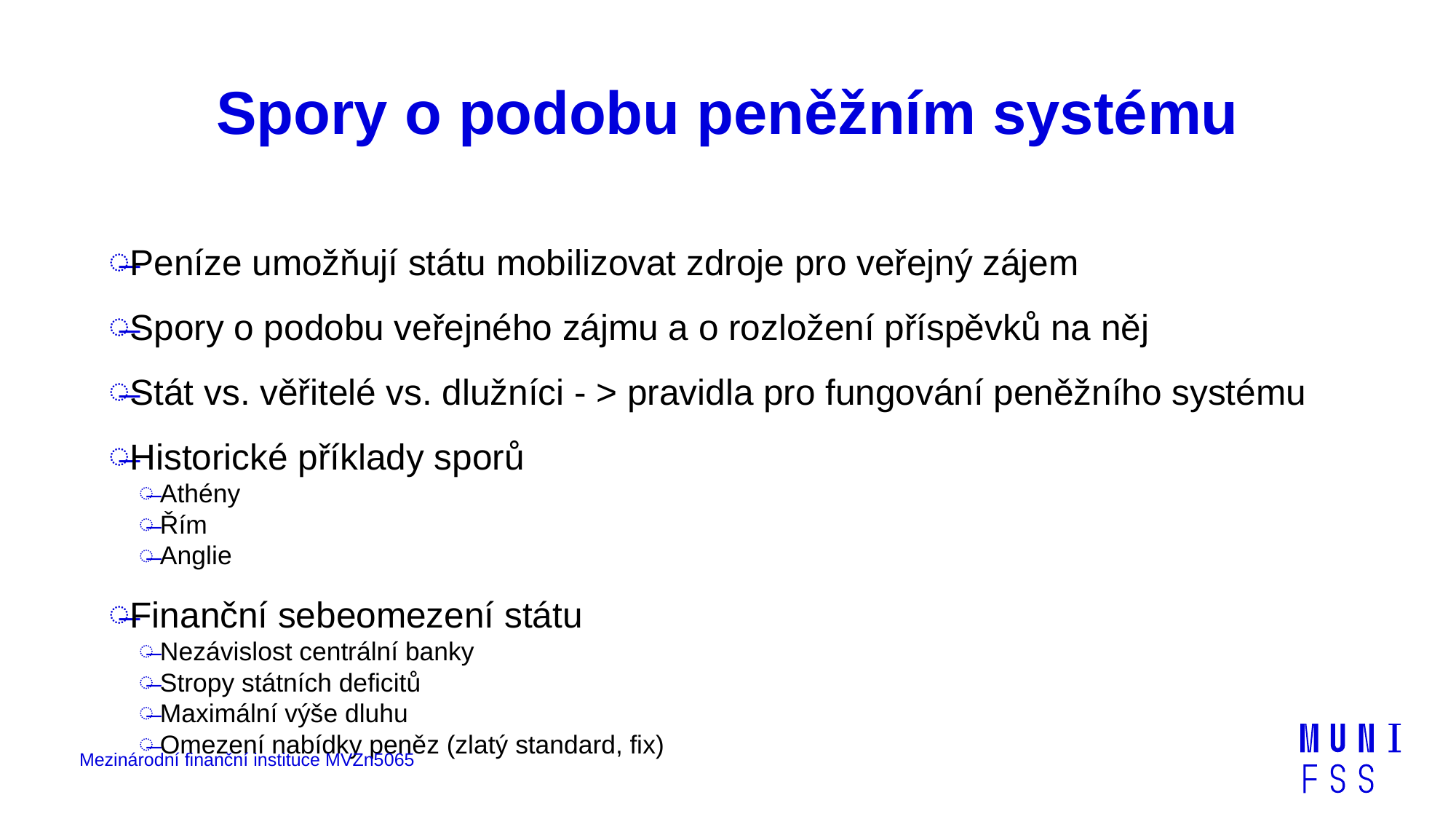

# Spory o podobu peněžním systému
Peníze umožňují státu mobilizovat zdroje pro veřejný zájem
Spory o podobu veřejného zájmu a o rozložení příspěvků na něj
Stát vs. věřitelé vs. dlužníci - > pravidla pro fungování peněžního systému
Historické příklady sporů
Athény
Řím
Anglie
Finanční sebeomezení státu
Nezávislost centrální banky
Stropy státních deficitů
Maximální výše dluhu
Omezení nabídky peněz (zlatý standard, fix)

Mezinárodní finanční instituce MVZn5065